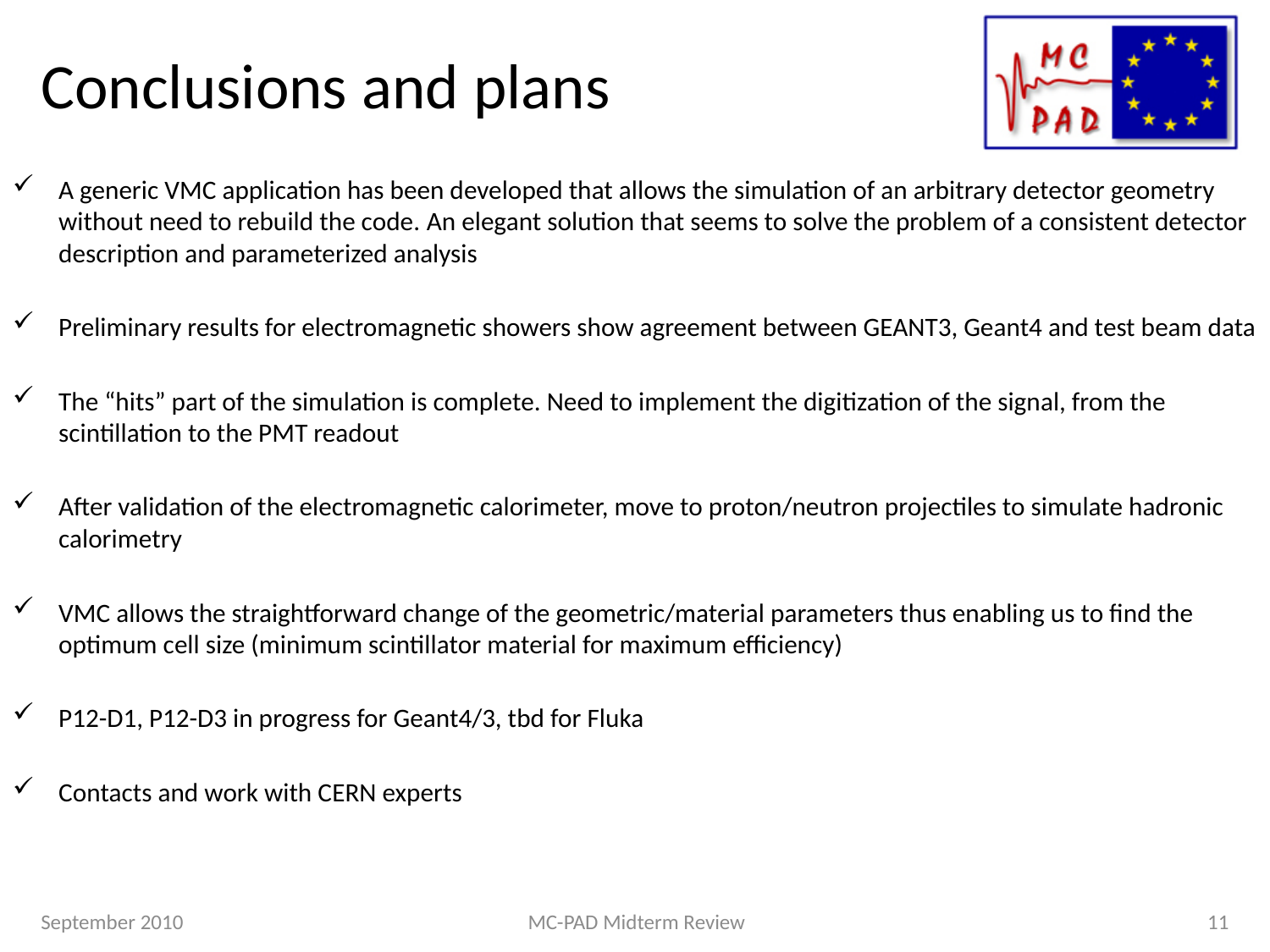

# Conclusions and plans
A generic VMC application has been developed that allows the simulation of an arbitrary detector geometry without need to rebuild the code. An elegant solution that seems to solve the problem of a consistent detector description and parameterized analysis

Preliminary results for electromagnetic showers show agreement between GEANT3, Geant4 and test beam data

The “hits” part of the simulation is complete. Need to implement the digitization of the signal, from the scintillation to the PMT readout

After validation of the electromagnetic calorimeter, move to proton/neutron projectiles to simulate hadronic calorimetry

VMC allows the straightforward change of the geometric/material parameters thus enabling us to find the optimum cell size (minimum scintillator material for maximum efficiency)

P12-D1, P12-D3 in progress for Geant4/3, tbd for Fluka

Contacts and work with CERN experts
September 2010
MC-PAD Midterm Review
11